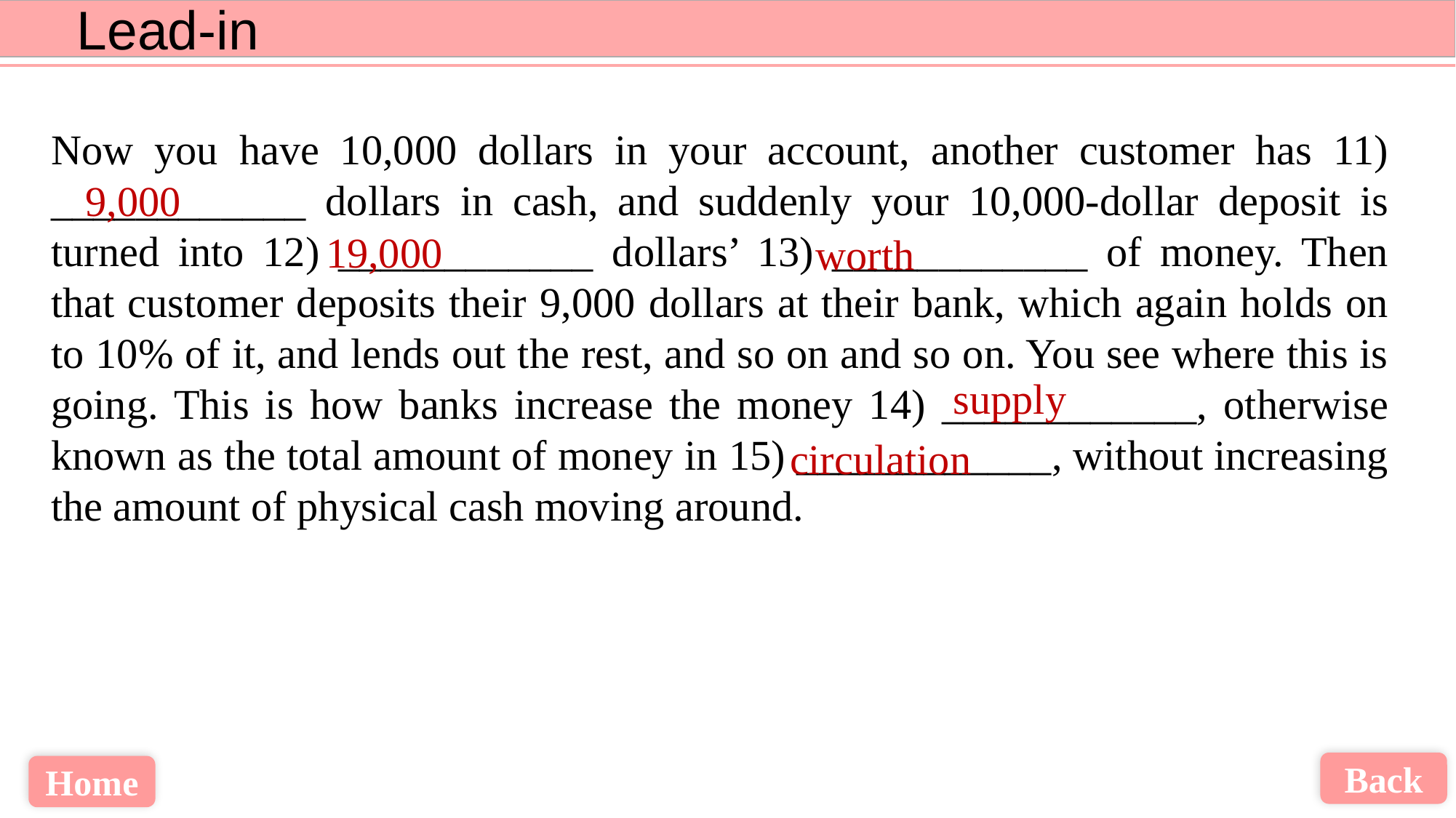

Now you have 10,000 dollars in your account, another customer has 11) ____________ dollars in cash, and suddenly your 10,000-dollar deposit is turned into 12) ____________ dollars’ 13) ____________ of money. Then that customer deposits their 9,000 dollars at their bank, which again holds on to 10% of it, and lends out the rest, and so on and so on. You see where this is going. This is how banks increase the money 14) ____________, otherwise known as the total amount of money in 15) ____________, without increasing the amount of physical cash moving around.
9,000
19,000
worth
supply
circulation
Back